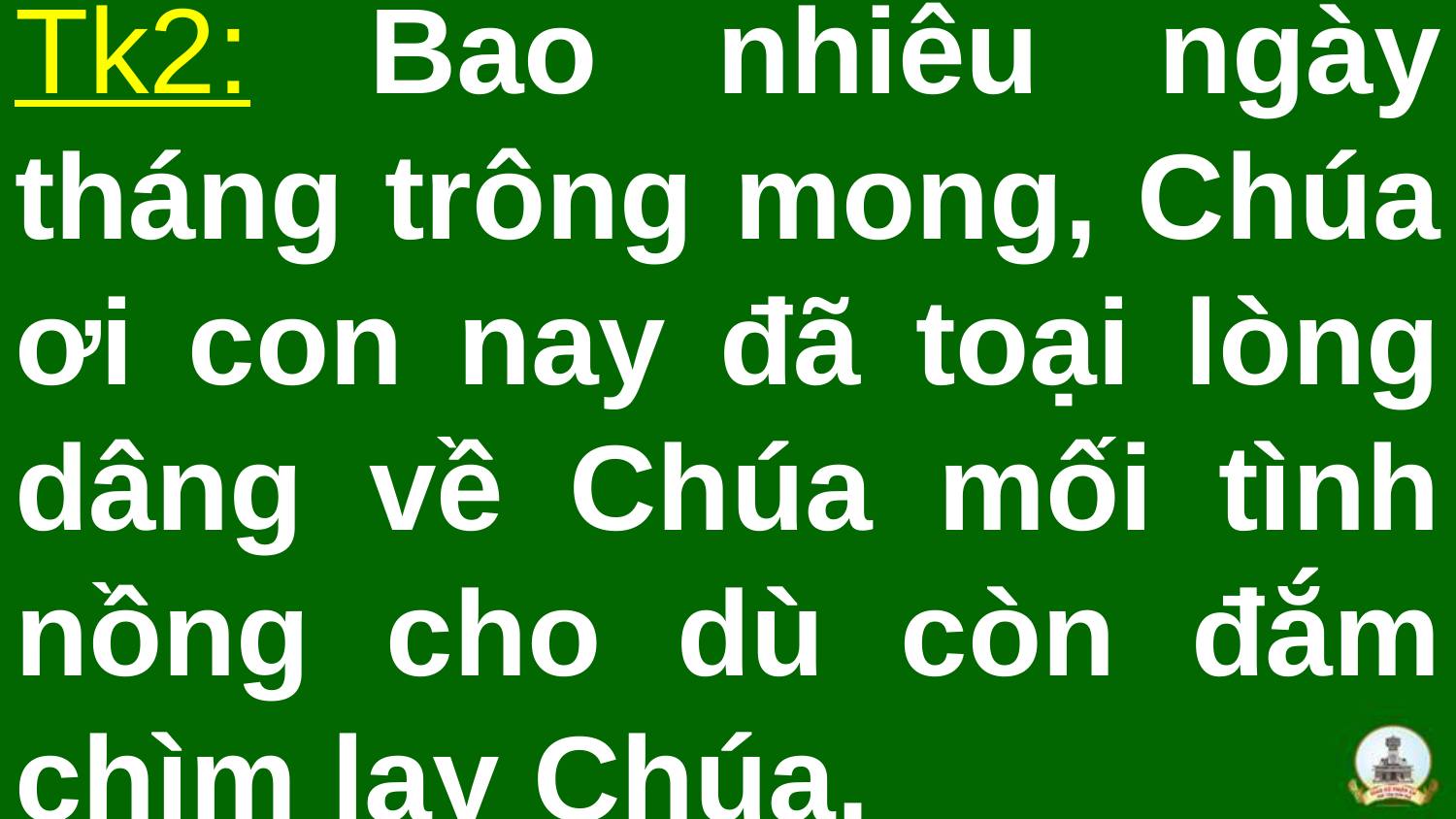

# Tk2: Bao nhiêu ngày tháng trông mong, Chúa ơi con nay đã toại lòng dâng về Chúa mối tình nồng cho dù còn đắm chìm lạy Chúa,